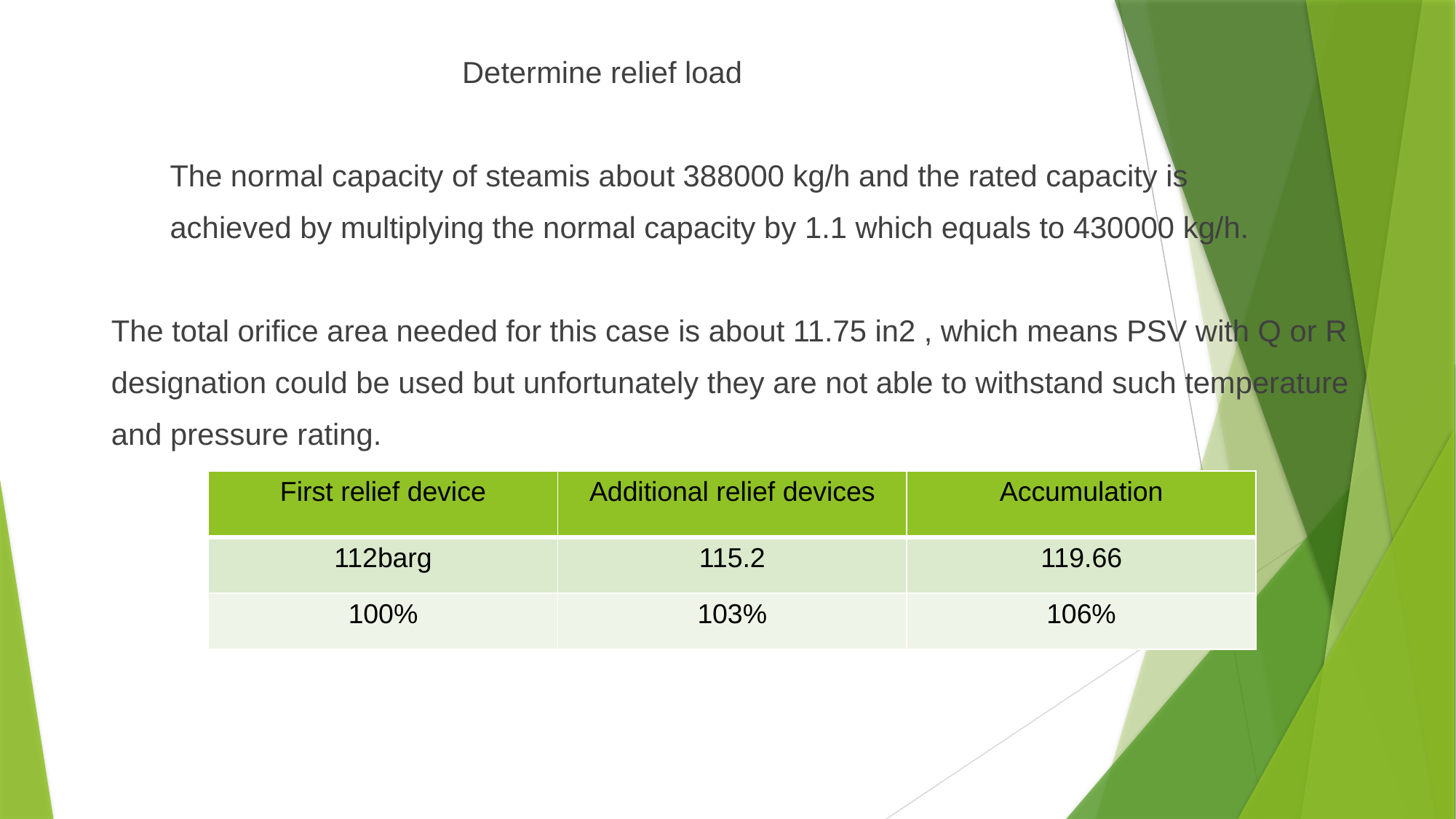

Determine relief load

                   The normal capacity of steamis about 388000 kg/h and the rated capacity is
                   achieved by multiplying the normal capacity by 1.1 which equals to 430000 kg/h.

            The total orifice area needed for this case is about 11.75 in2 , which means PSV with Q or R
            designation could be used but unfortunately they are not able to withstand such temperature
            and pressure rating.

| First relief device | Additional relief devices | Accumulation |
| --- | --- | --- |
| 112barg | 115.2 | 119.66 |
| 100% | 103% | 106% |